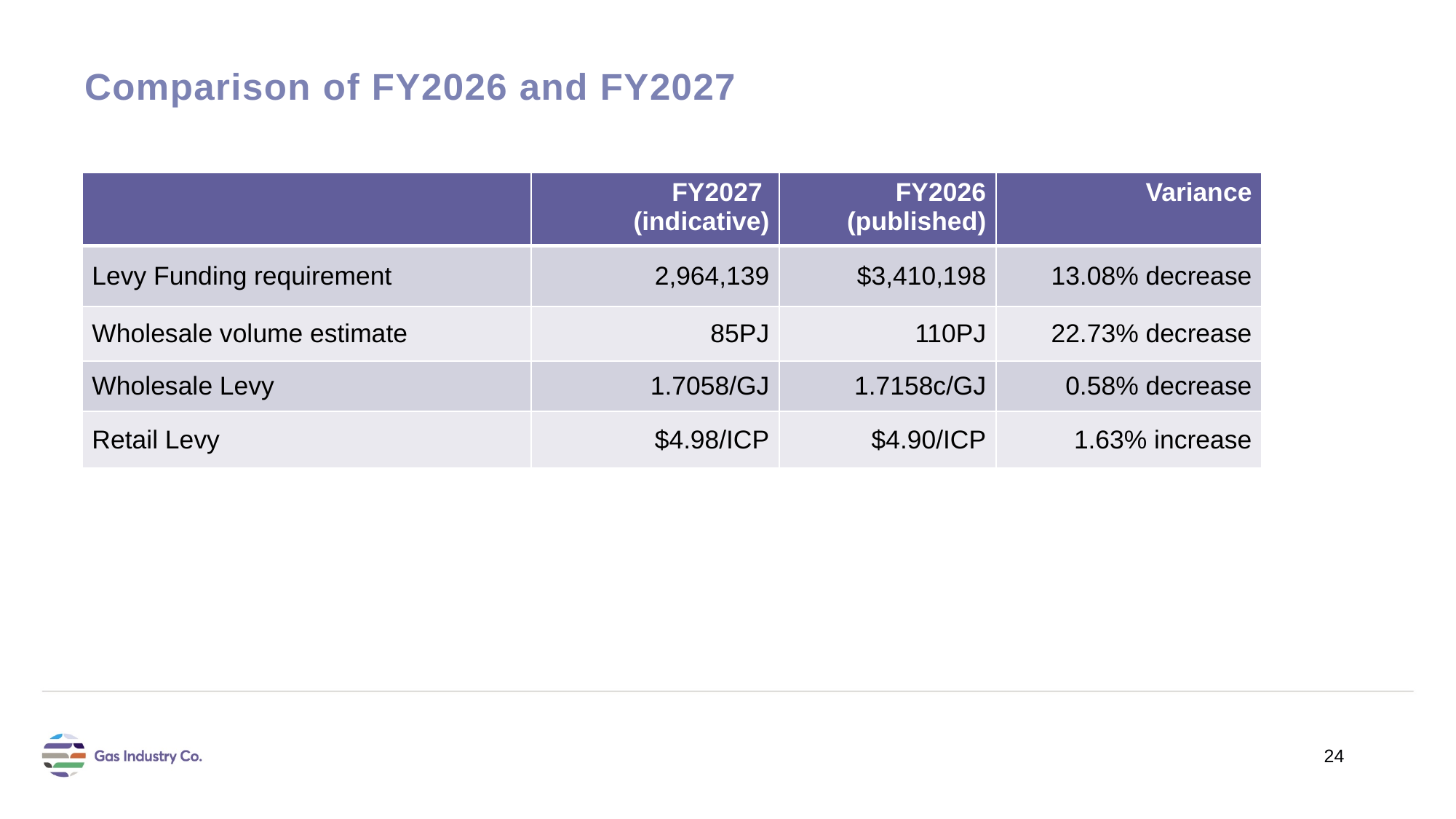

# Comparison of FY2026 and FY2027
|  | FY2027  (indicative) | FY2026 (published) | Variance |
| --- | --- | --- | --- |
| Levy Funding requirement | 2,964,139 | $3,410,198 | 13.08% decrease |
| Wholesale volume estimate | 85PJ | 110PJ | 22.73% decrease |
| Wholesale Levy | 1.7058/GJ | 1.7158c/GJ | 0.58% decrease |
| Retail Levy | $4.98/ICP | $4.90/ICP | 1.63% increase |

Gas Industry Co
24